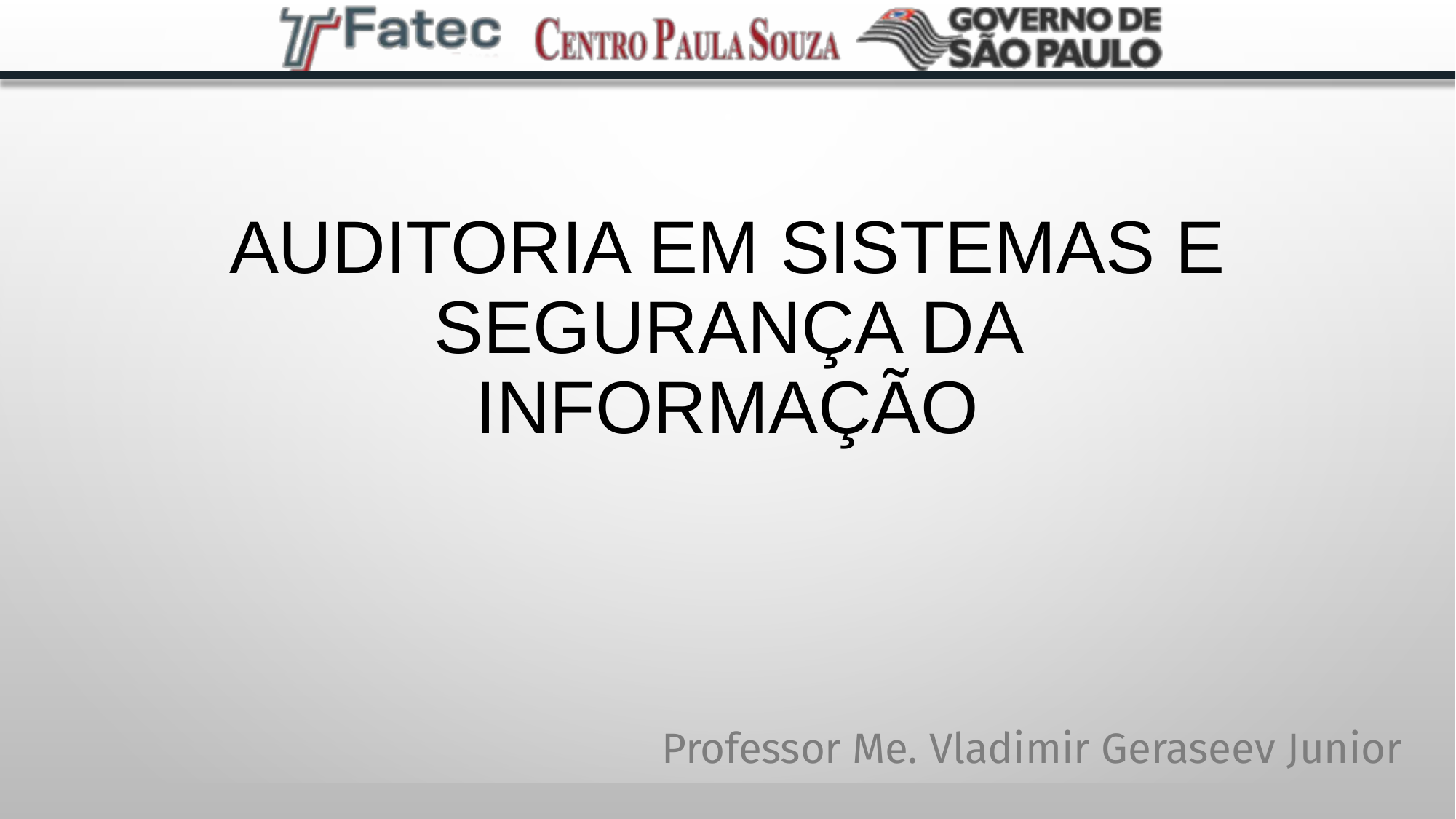

# Auditoria em sistemas e segurança da informação

Professor Me. Vladimir Geraseev Junior